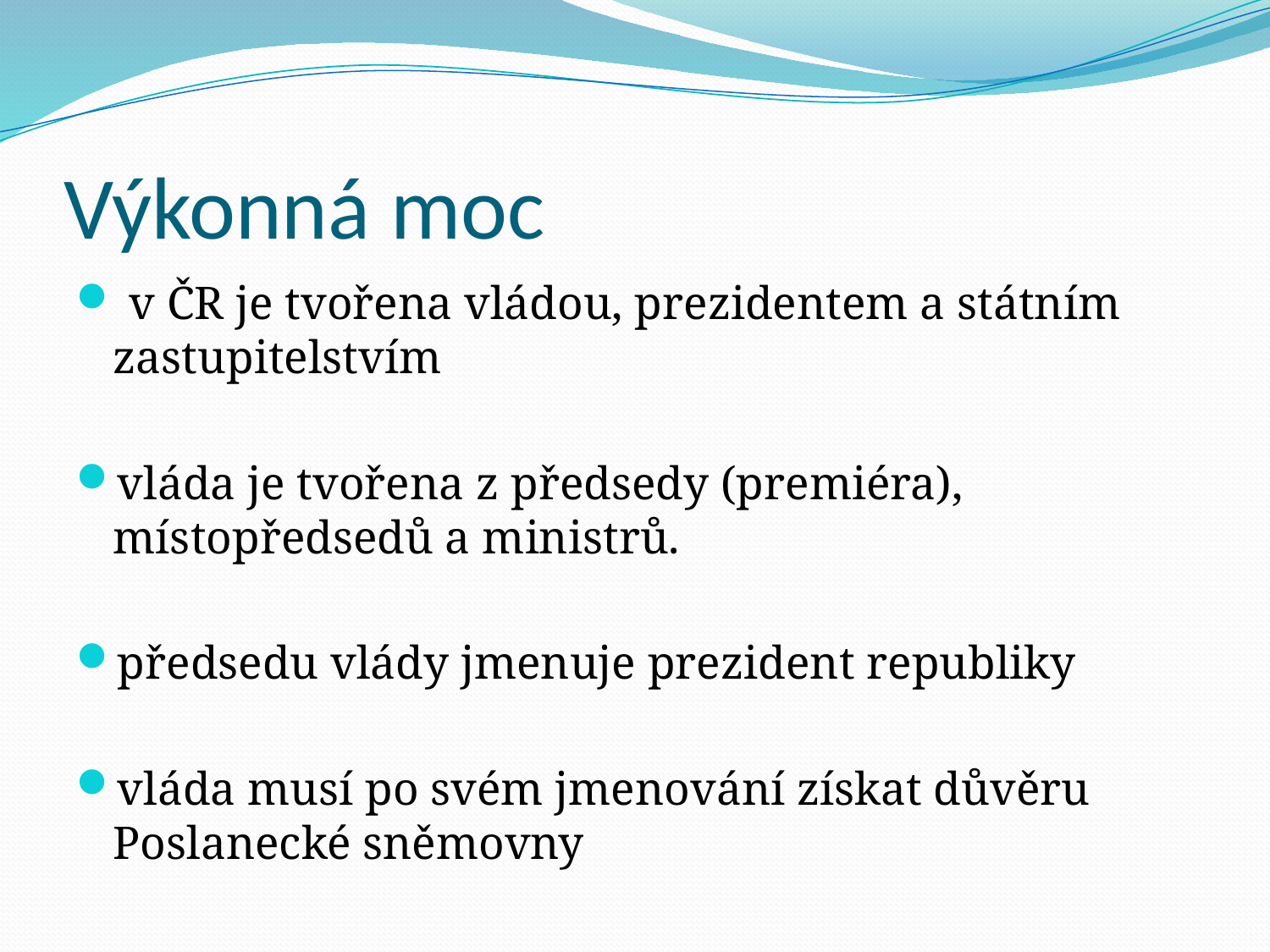

# Výkonná moc
 v ČR je tvořena vládou, prezidentem a státním zastupitelstvím

vláda je tvořena z předsedy (premiéra), místopředsedů a ministrů.

předsedu vlády jmenuje prezident republiky

vláda musí po svém jmenování získat důvěru Poslanecké sněmovny